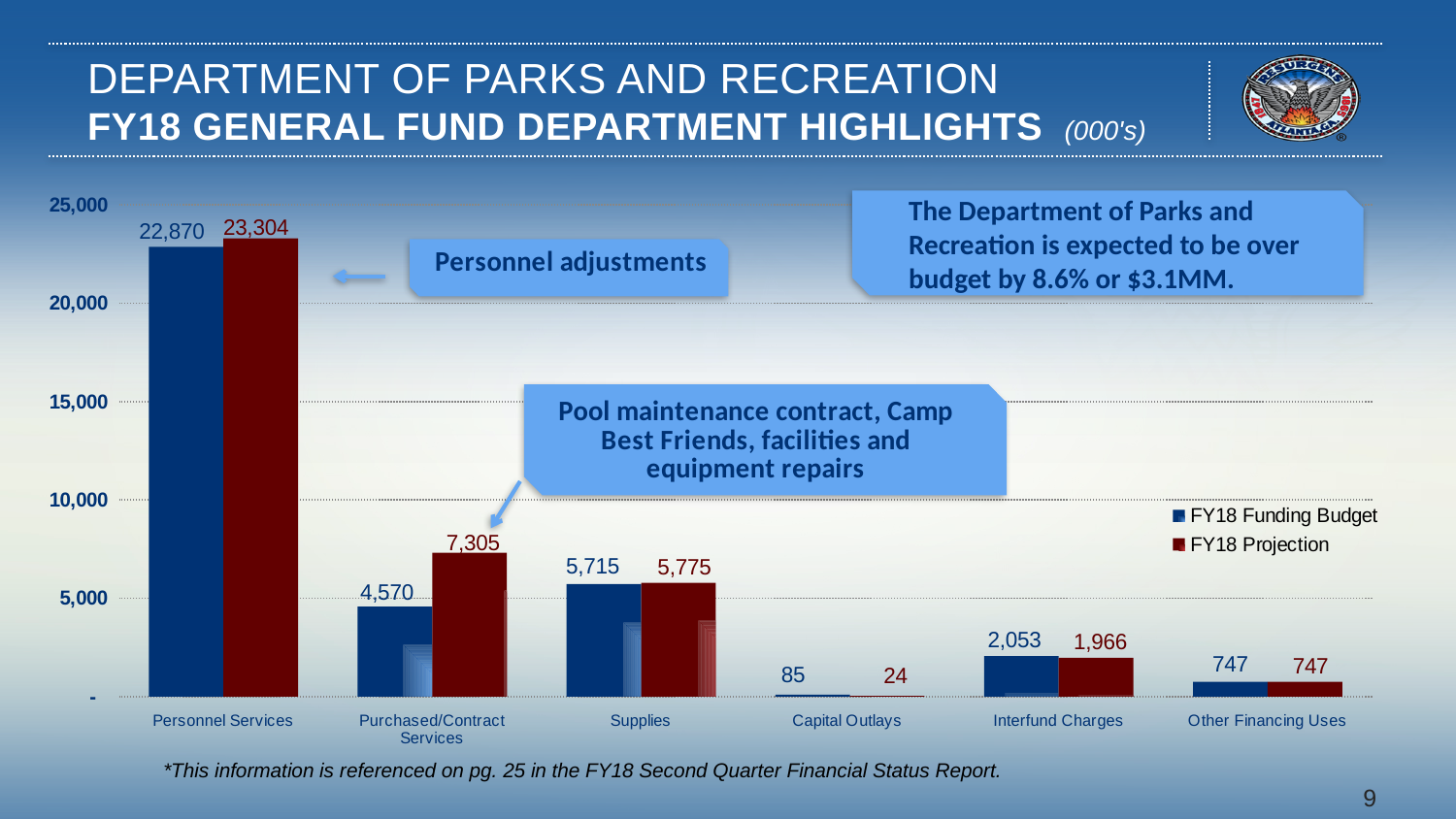

# Department of Parks and Recreation FY18 GENERAL FUND DEPARTMENT HIGHLIGHTS  (000's)

### Chart

| Category | FY18 Funding Budget | FY18 Projection  |
|---|---|---|
| Personnel Services | 22870.0 | 23304.0 |
| Purchased/Contract Services | 4570.0 | 7305.0 |
| Supplies | 5715.0 | 5775.0 |
| Capital Outlays  | 85.0 | 24.0 |
| Interfund Charges | 2053.0 | 1966.0 |
| Other Financing Uses | 747.0 | 747.0 |
The Department of Parks and Recreation is expected to be over budget by 8.6% or $3.1MM.
*This information is referenced on pg. 25 in the FY18 Second Quarter Financial Status Report.
9